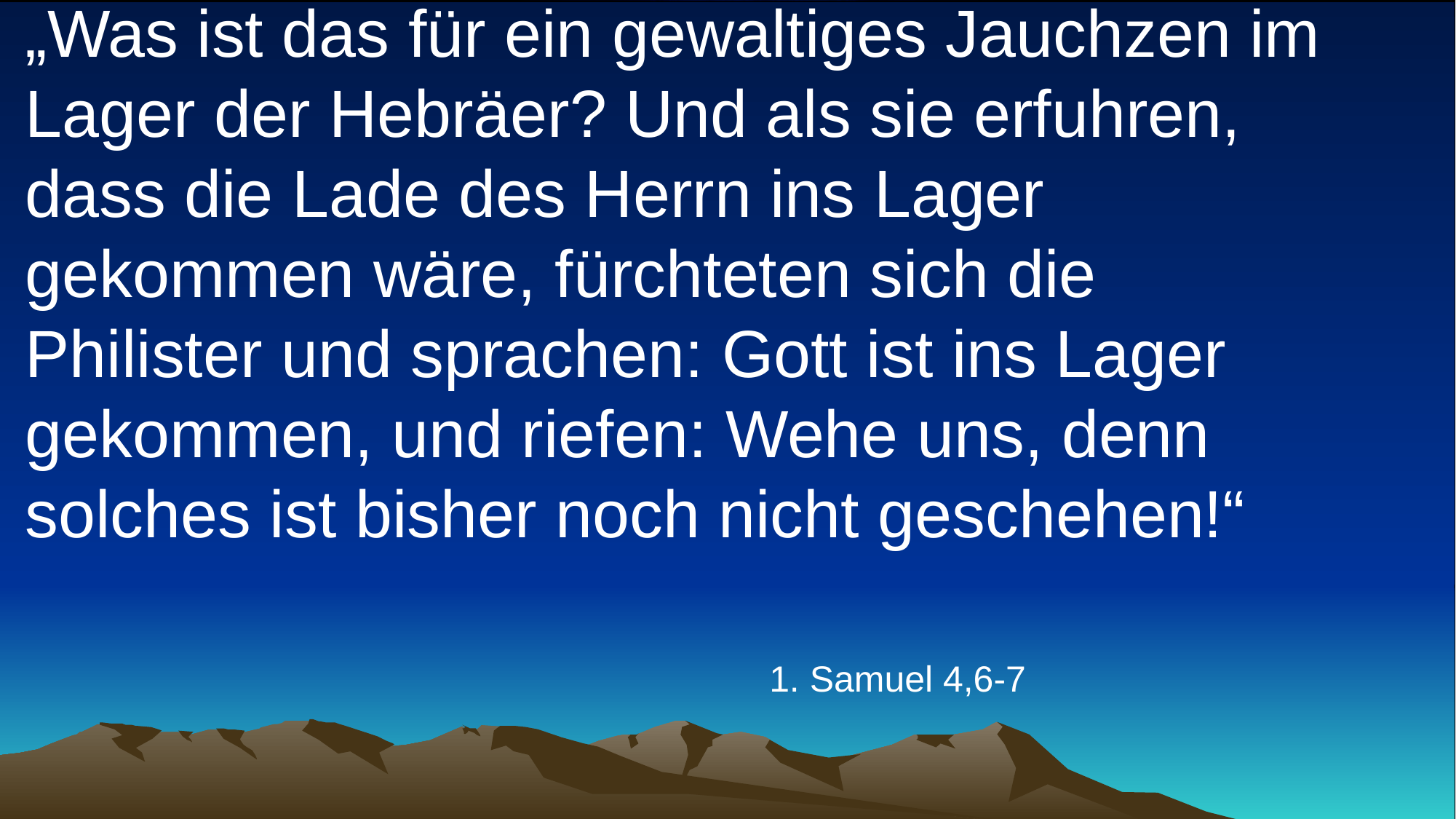

# „Was ist das für ein gewaltiges Jauchzen im Lager der Hebräer? Und als sie erfuhren, dass die Lade des Herrn ins Lager gekommen wäre, fürchteten sich die Philister und sprachen: Gott ist ins Lager gekommen, und riefen: Wehe uns, denn solches ist bisher noch nicht geschehen!“
1. Samuel 4,6-7